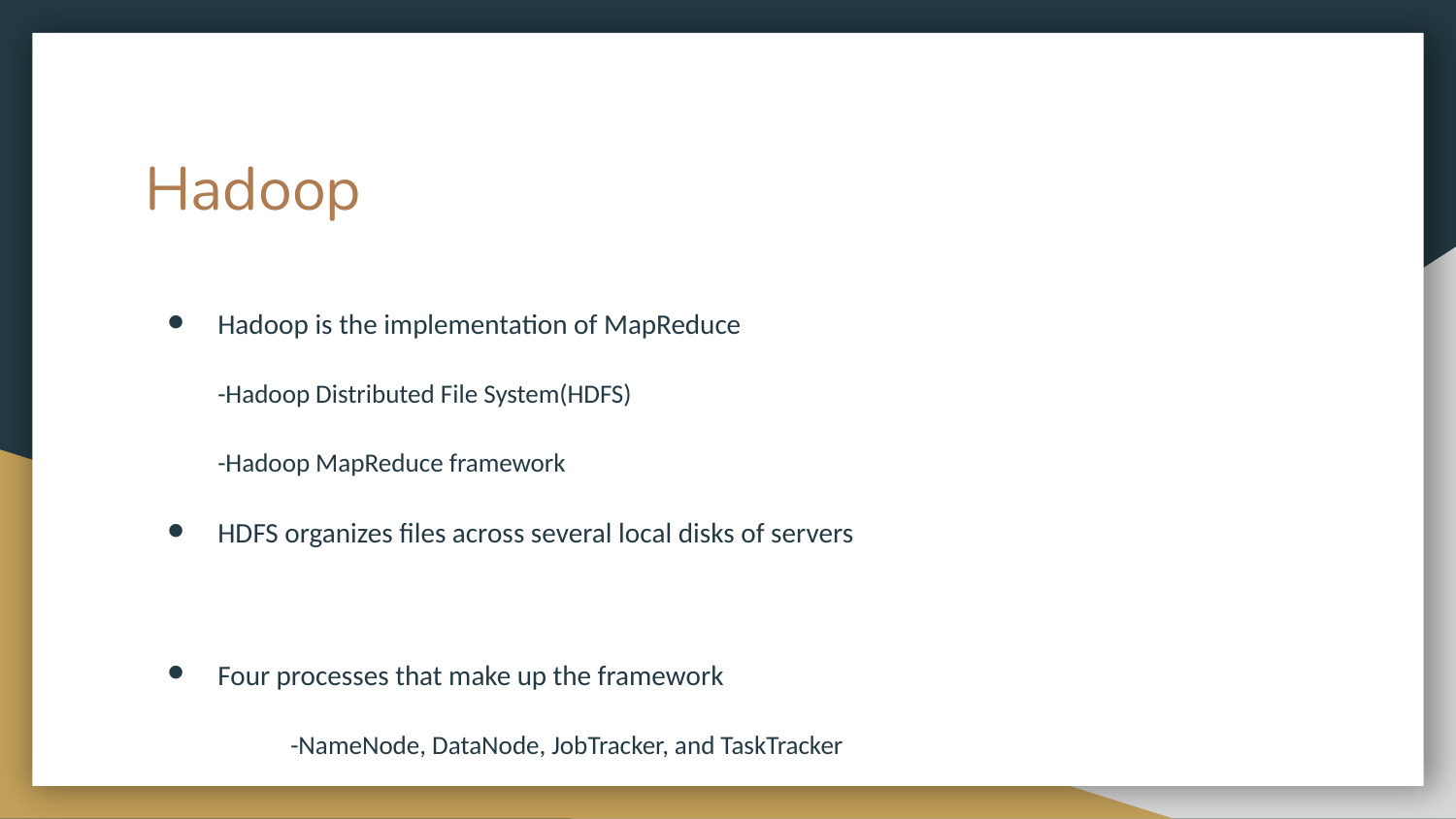

# Hadoop
Hadoop is the implementation of MapReduce
-Hadoop Distributed File System(HDFS)
-Hadoop MapReduce framework
HDFS organizes files across several local disks of servers

Four processes that make up the framework
-NameNode, DataNode, JobTracker, and TaskTracker